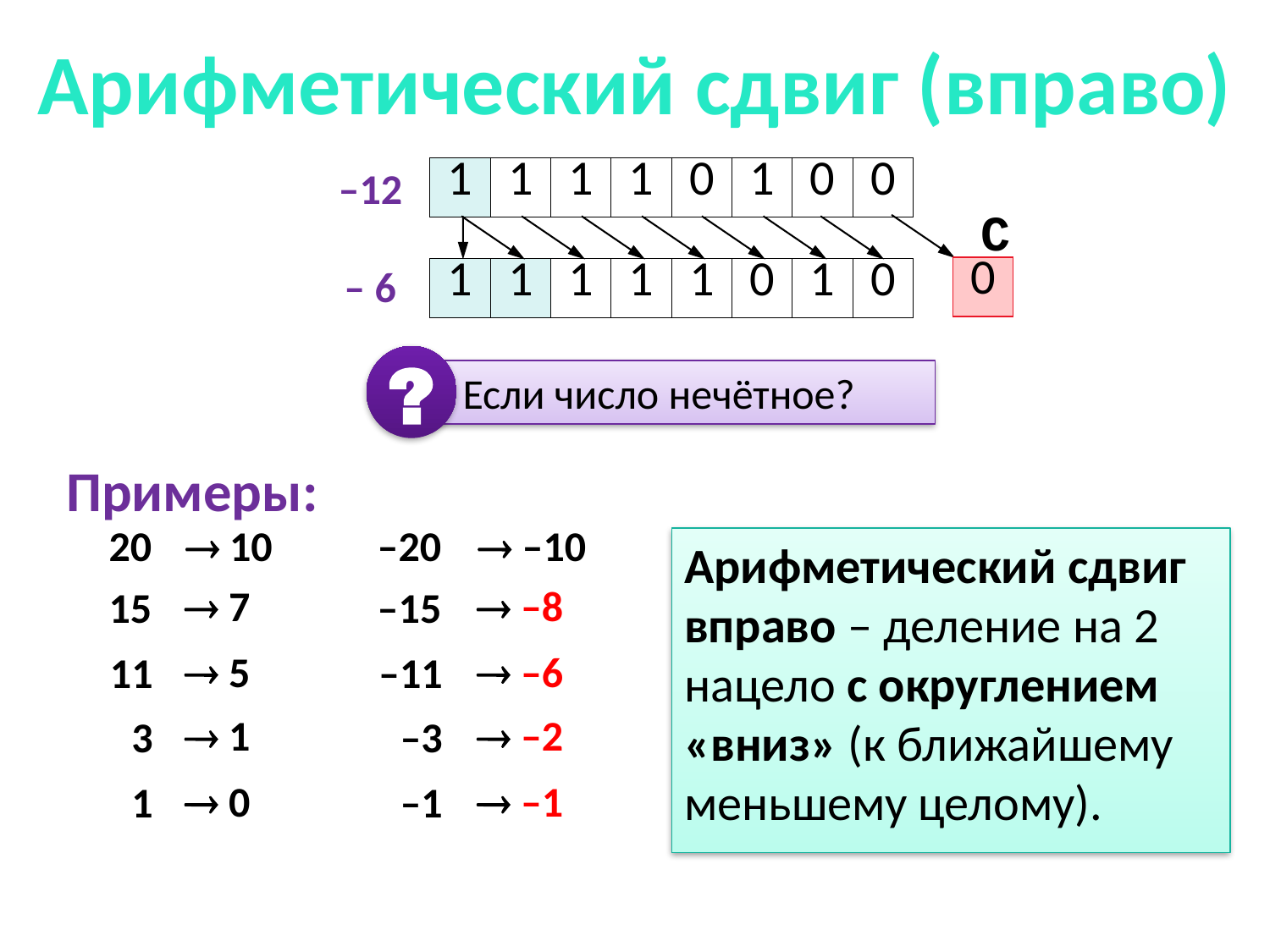

Арифметический сдвиг (вправо)
–12
| 1 | 1 | 1 | 1 | 0 | 1 | 0 | 0 |
| --- | --- | --- | --- | --- | --- | --- | --- |
С

– 6
| 0 |
| --- |
| 1 | 1 | 1 | 1 | 1 | 0 | 1 | 0 |
| --- | --- | --- | --- | --- | --- | --- | --- |
?
  Если число нечётное?
Примеры:
20
→ 10
–20
→ –10
Арифметический сдвиг вправо – деление на 2 нацело с округлением «вниз» (к ближайшему меньшему целому).
→ 7
→ –8
15
–15
→ 5
→ –6
11
–11
→ 1
→ –2
3
–3
→ 0
→ –1
1
–1